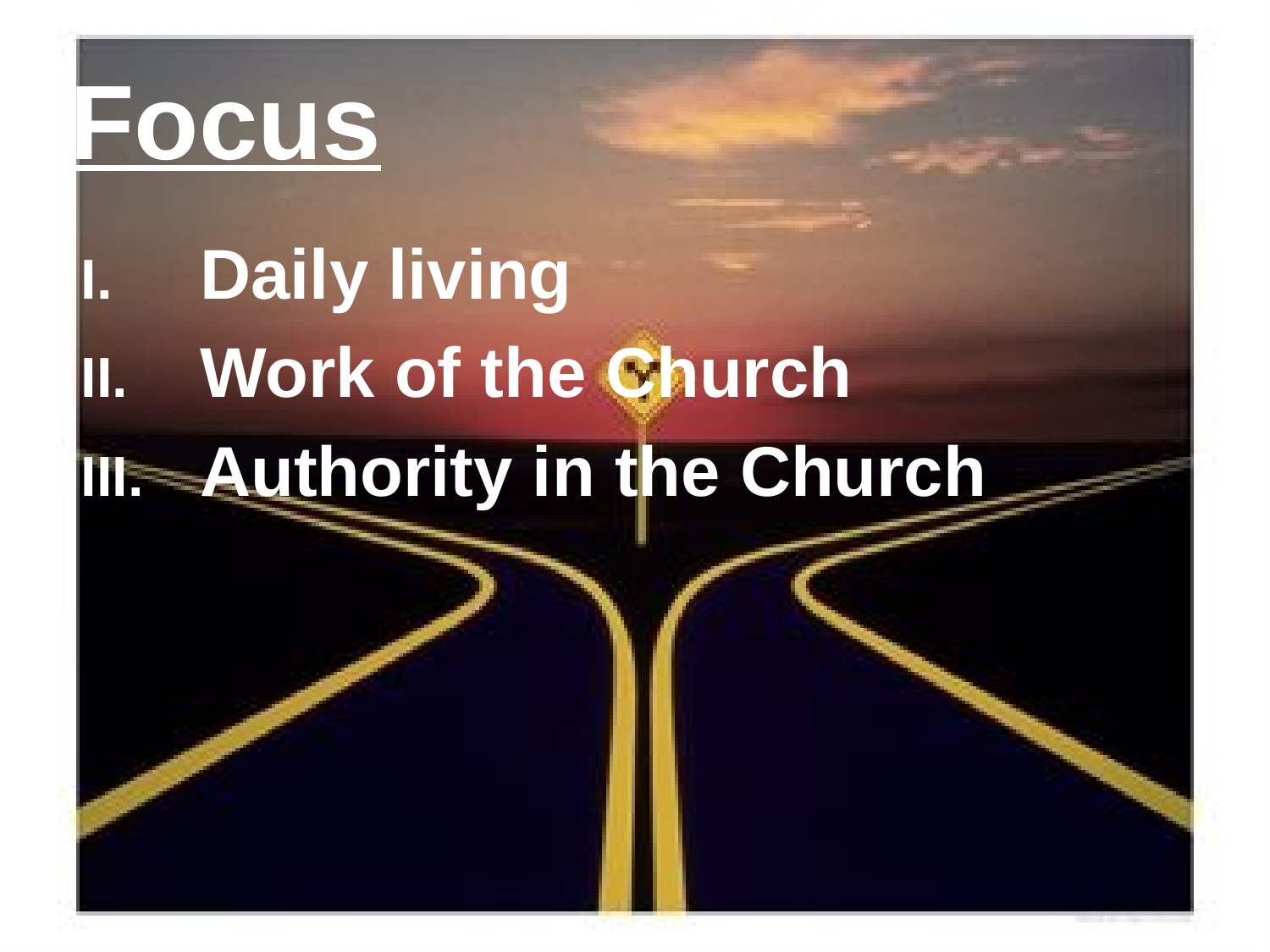

# Focus
Daily living
Work of the Church
Authority in the Church